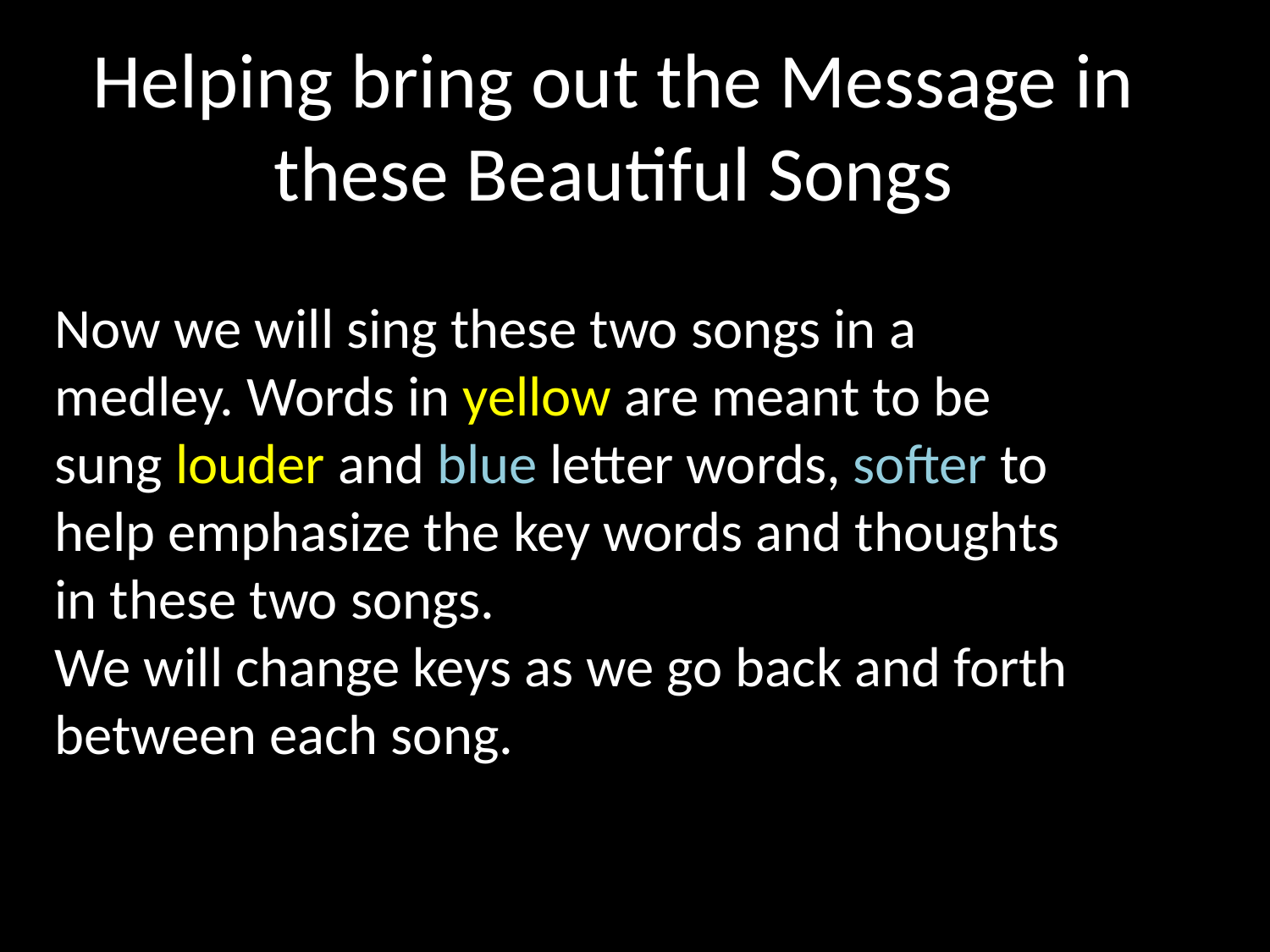

Helping bring out the Message in these Beautiful Songs
Now we will sing these two songs in a medley. Words in yellow are meant to be sung louder and blue letter words, softer to help emphasize the key words and thoughts in these two songs.
We will change keys as we go back and forth between each song.